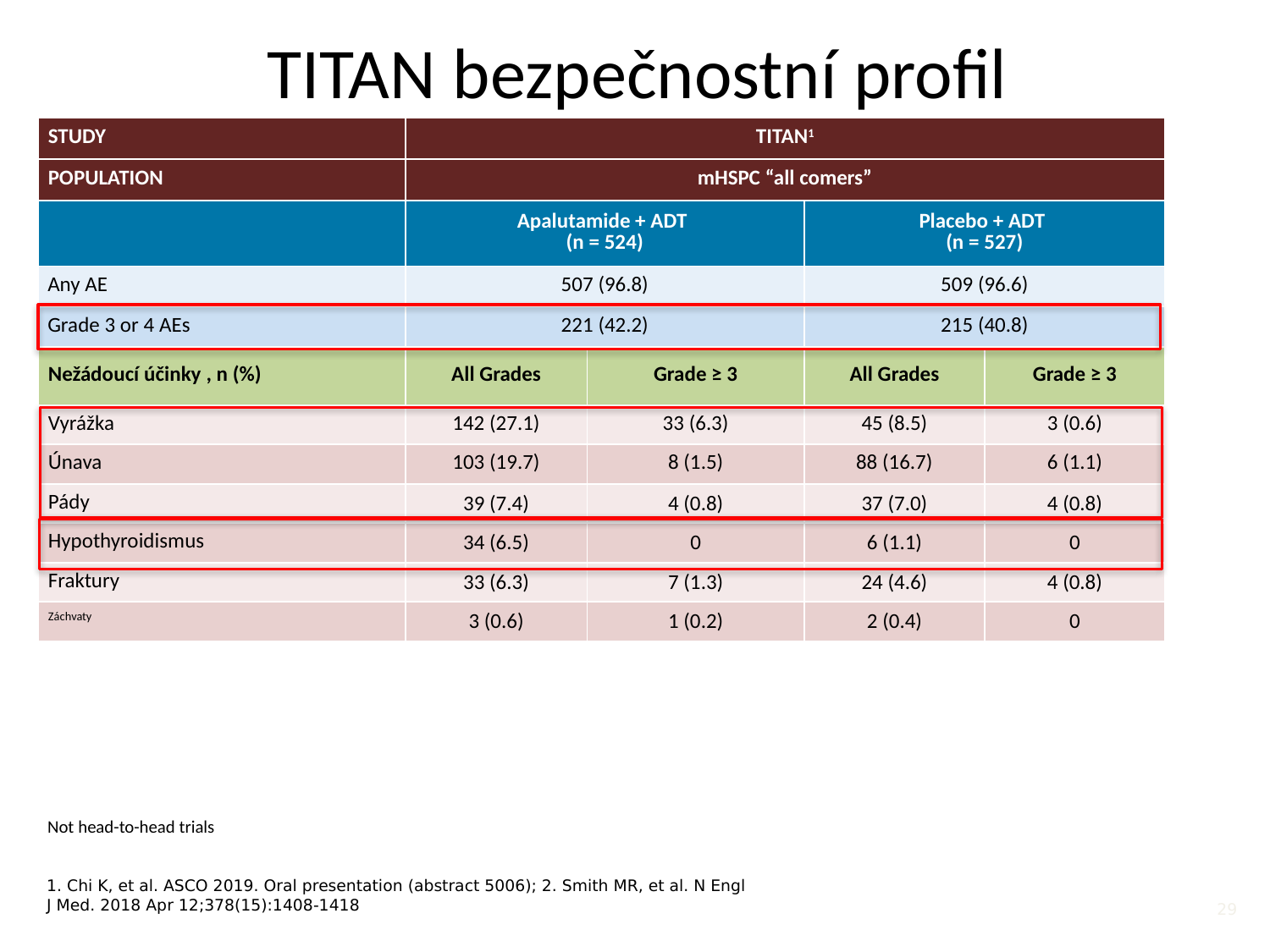

# TITAN bezpečnostní profil
| STUDY | TITAN1 |  |  |  |
| --- | --- | --- | --- | --- |
| POPULATION | mHSPC “all comers” |  |  |  |
|  | Apalutamide + ADT (n = 524) |  | Placebo + ADT (n = 527) |  |
| Any AE | 507 (96.8) |  | 509 (96.6) |  |
| Grade 3 or 4 AEs | 221 (42.2) |  | 215 (40.8) |  |
| Nežádoucí účinky , n (%) | All Grades | Grade ≥ 3 | All Grades | Grade ≥ 3 |
| Vyrážka | 142 (27.1) | 33 (6.3) | 45 (8.5) | 3 (0.6) |
| Únava | 103 (19.7) | 8 (1.5) | 88 (16.7) | 6 (1.1) |
| Pády | 39 (7.4) | 4 (0.8) | 37 (7.0) | 4 (0.8) |
| Hypothyroidismus | 34 (6.5) | 0 | 6 (1.1) | 0 |
| Fraktury | 33 (6.3) | 7 (1.3) | 24 (4.6) | 4 (0.8) |
| Záchvaty | 3 (0.6) | 1 (0.2) | 2 (0.4) | 0 |

Not head-to-head trials
1. Chi K, et al. ASCO 2019. Oral presentation (abstract 5006); 2. Smith MR, et al. N Engl J Med. 2018 Apr 12;378(15):1408-1418
29